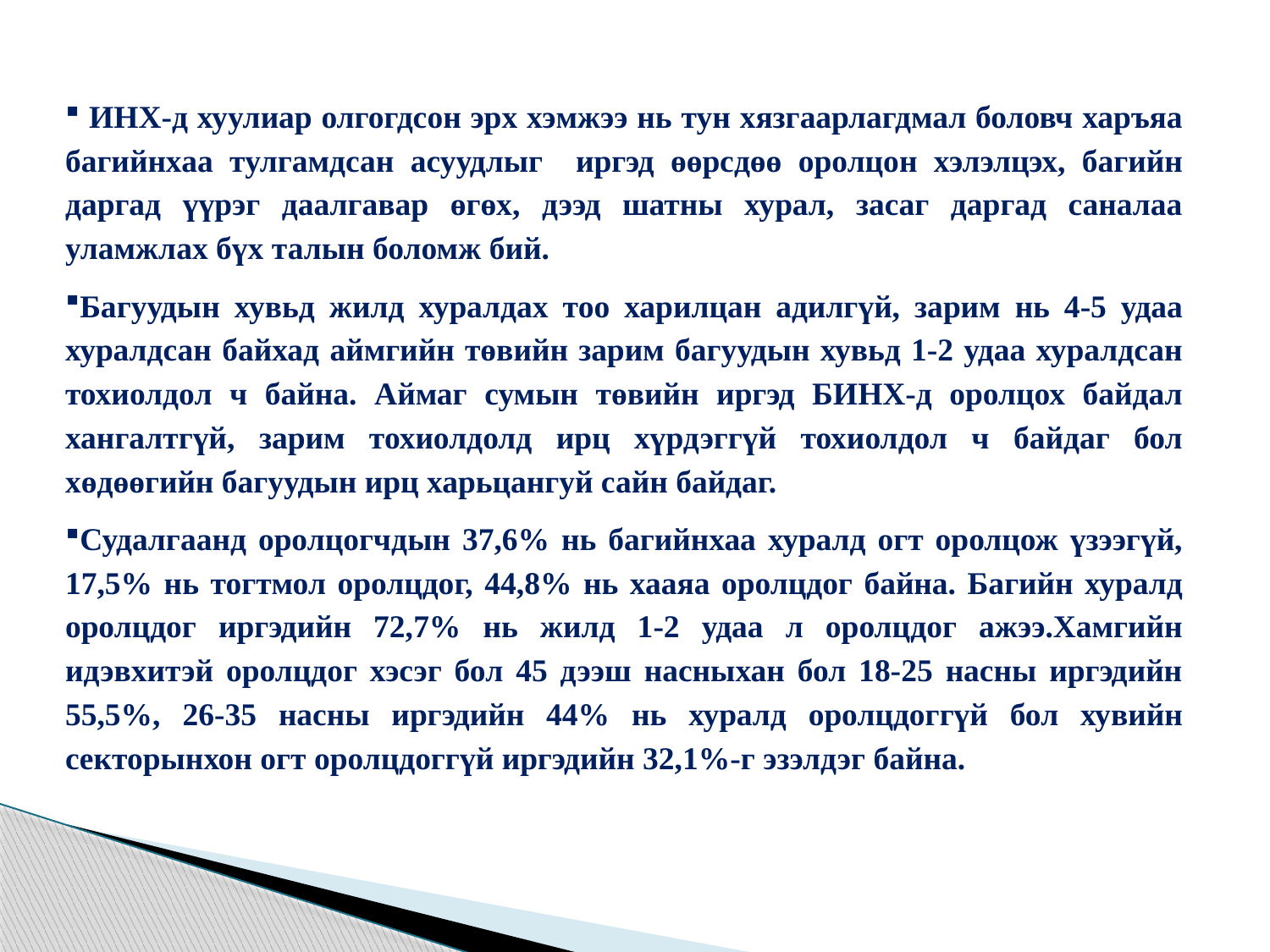

ИНХ-д хуулиар олгогдсон эрх хэмжээ нь тун хязгаарлагдмал боловч харъяа багийнхаа тулгамдсан асуудлыг  иргэд өөрсдөө оролцон хэлэлцэх, багийн даргад үүрэг даалгавар өгөх, дээд шатны хурал, засаг даргад саналаа уламжлах бүх талын боломж бий.
Багуудын хувьд жилд хуралдах тоо харилцан адилгүй, зарим нь 4-5 удаа хуралдсан байхад аймгийн төвийн зарим багуудын хувьд 1-2 удаа хуралдсан тохиолдол ч байна. Аймаг сумын төвийн иргэд БИНХ-д оролцох байдал хангалтгүй, зарим тохиолдолд ирц хүрдэггүй тохиолдол ч байдаг бол хөдөөгийн багуудын ирц харьцангуй сайн байдаг.
Судалгаанд оролцогчдын 37,6% нь багийнхаа хуралд огт оролцож үзээгүй, 17,5% нь тогтмол оролцдог, 44,8% нь хааяа оролцдог байна. Багийн хуралд оролцдог иргэдийн 72,7% нь жилд 1-2 удаа л оролцдог ажээ.Хамгийн идэвхитэй оролцдог хэсэг бол 45 дээш насныхан бол 18-25 насны иргэдийн 55,5%, 26-35 насны иргэдийн 44% нь хуралд оролцдоггүй бол хувийн секторынхон огт оролцдоггүй иргэдийн 32,1%-г эзэлдэг байна.